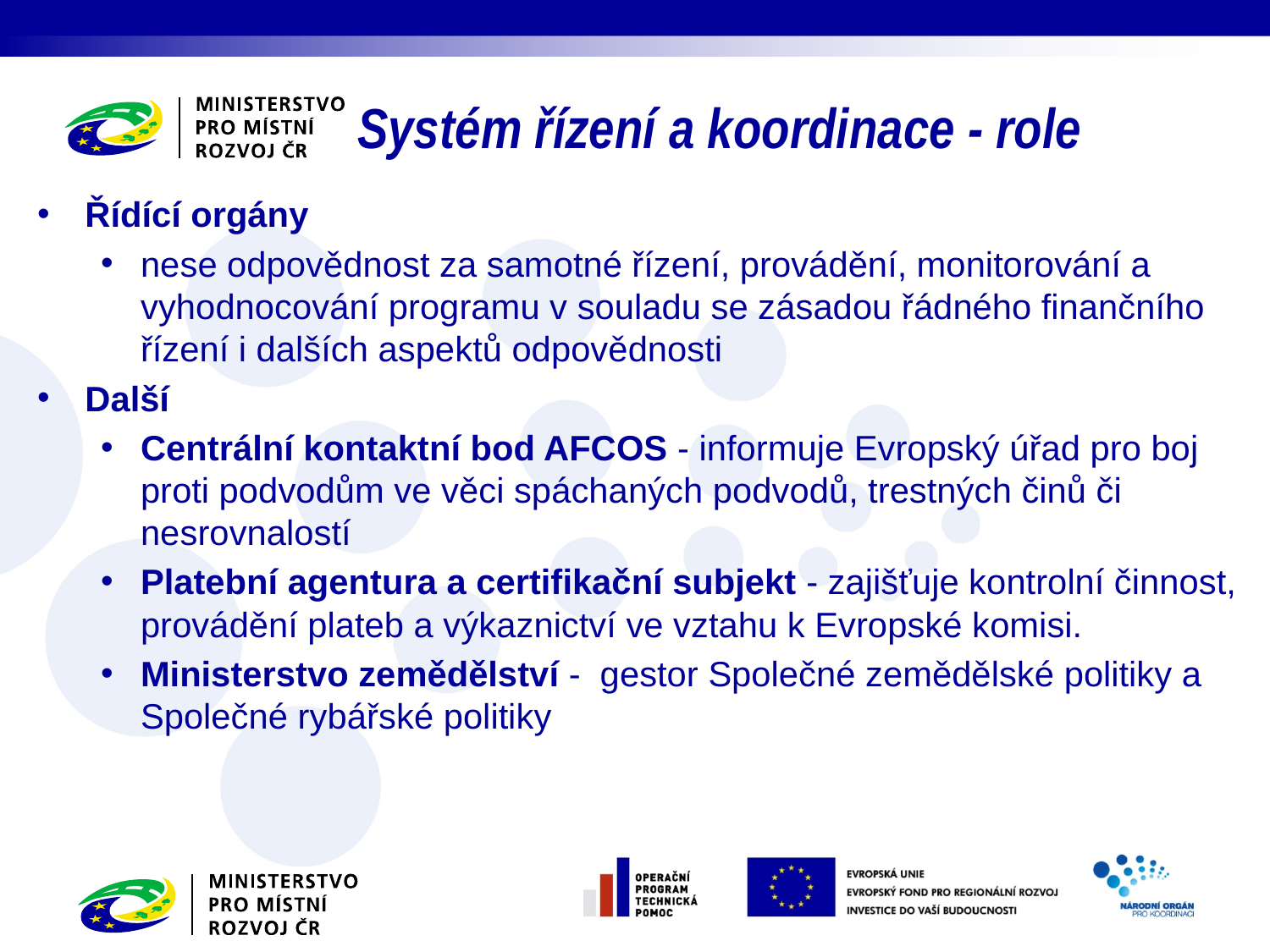

# Systém řízení a koordinace - role
Řídící orgány
nese odpovědnost za samotné řízení, provádění, monitorování a vyhodnocování programu v souladu se zásadou řádného finančního řízení i dalších aspektů odpovědnosti
Další
Centrální kontaktní bod AFCOS - informuje Evropský úřad pro boj proti podvodům ve věci spáchaných podvodů, trestných činů či nesrovnalostí
Platební agentura a certifikační subjekt - zajišťuje kontrolní činnost, provádění plateb a výkaznictví ve vztahu k Evropské komisi.
Ministerstvo zemědělství -  gestor Společné zemědělské politiky a Společné rybářské politiky